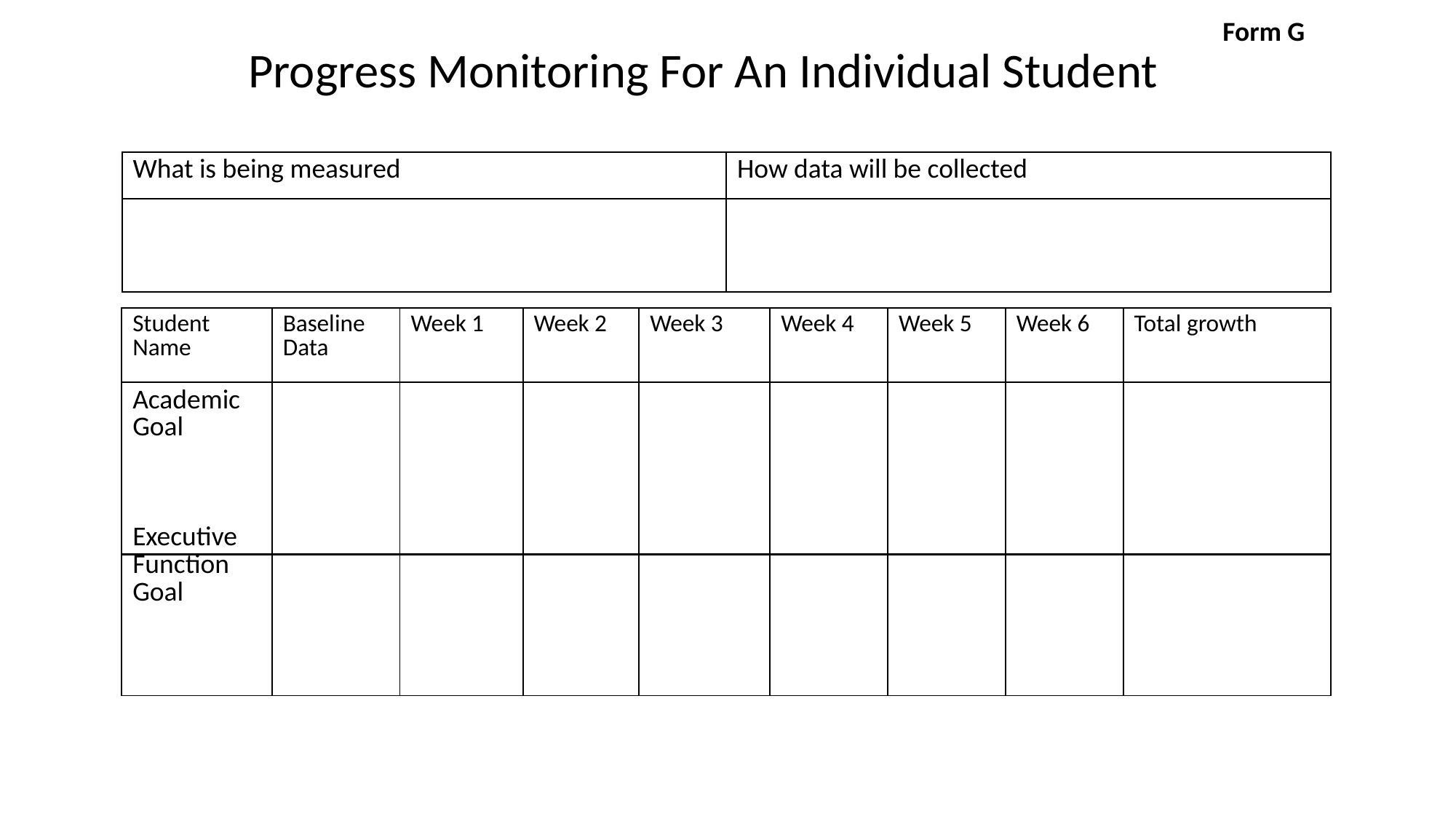

Form G
# Progress Monitoring For An Individual Student
| What is being measured | How data will be collected |
| --- | --- |
|  |  |
| Student Name | Baseline Data | Week 1 | Week 2 | Week 3 | Week 4 | Week 5 | Week 6 | Total growth |
| --- | --- | --- | --- | --- | --- | --- | --- | --- |
| Academic Goal Executive Function Goal |  |  |  |  |  |  |  |  |